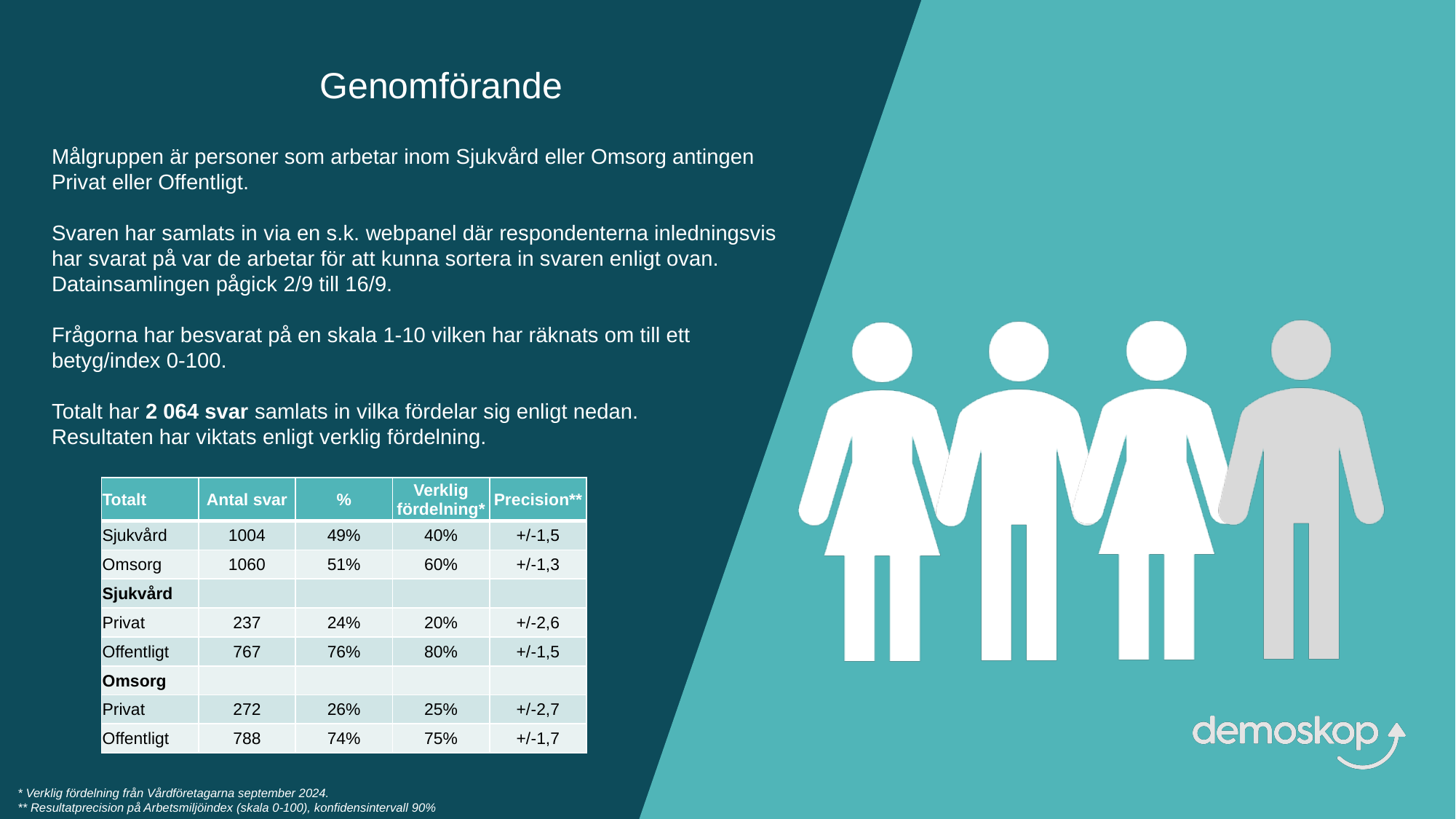

Genomförande
Målgruppen är personer som arbetar inom Sjukvård eller Omsorg antingen Privat eller Offentligt.

Svaren har samlats in via en s.k. webpanel där respondenterna inledningsvis har svarat på var de arbetar för att kunna sortera in svaren enligt ovan. Datainsamlingen pågick 2/9 till 16/9.

Frågorna har besvarat på en skala 1-10 vilken har räknats om till ett betyg/index 0-100.

Totalt har 2 064 svar samlats in vilka fördelar sig enligt nedan.
Resultaten har viktats enligt verklig fördelning.
| Totalt | Antal svar | % | Verklig fördelning\* | Precision\*\* |
| --- | --- | --- | --- | --- |
| Sjukvård | 1004 | 49% | 40% | +/-1,5 |
| Omsorg | 1060 | 51% | 60% | +/-1,3 |
| Sjukvård |  |  |  |  |
| Privat | 237 | 24% | 20% | +/-2,6 |
| Offentligt | 767 | 76% | 80% | +/-1,5 |
| Omsorg |  |  |  |  |
| Privat | 272 | 26% | 25% | +/-2,7 |
| Offentligt | 788 | 74% | 75% | +/-1,7 |
* Verklig fördelning från Vårdföretagarna september 2024.
** Resultatprecision på Arbetsmiljöindex (skala 0-100), konfidensintervall 90%